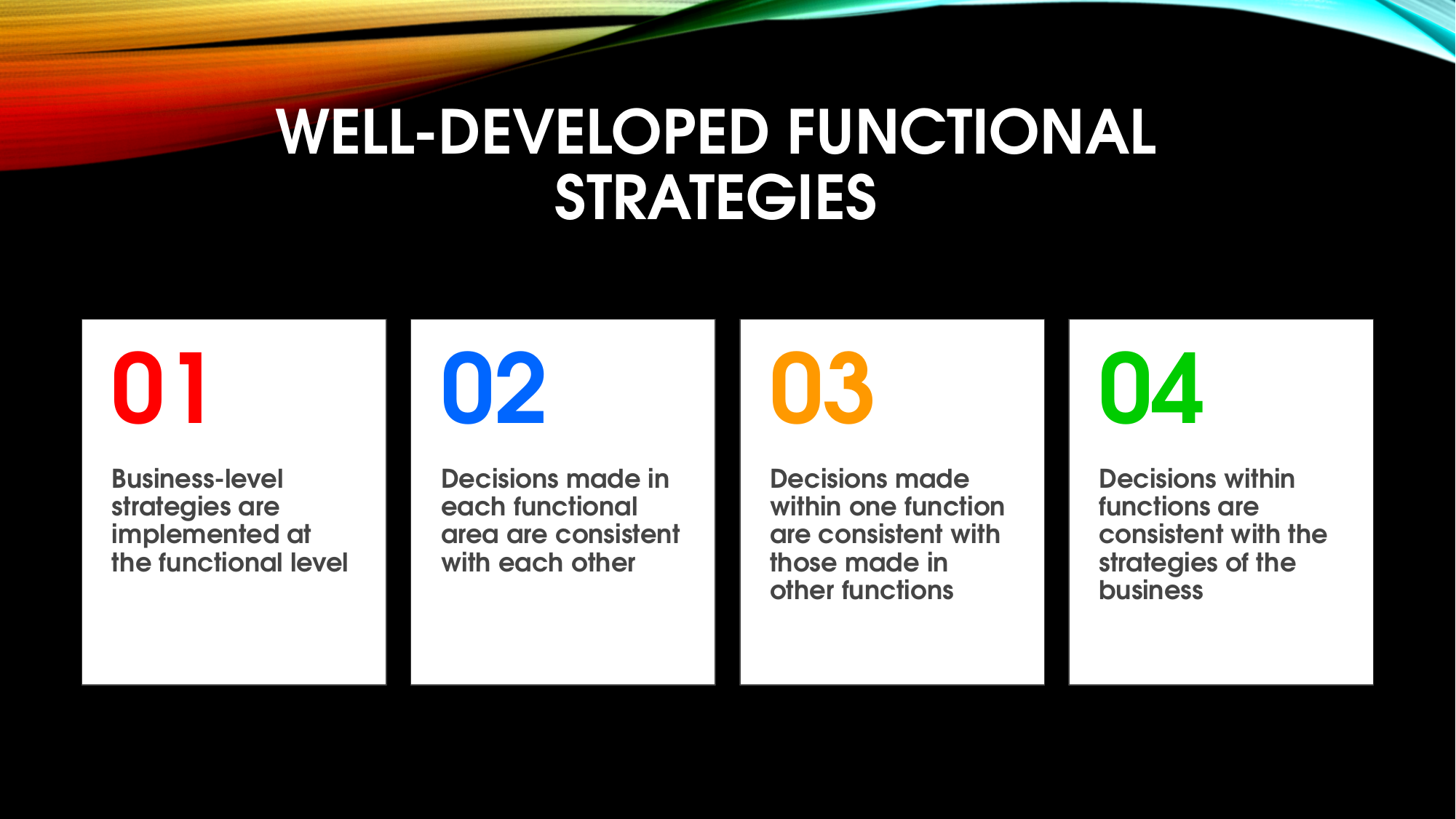

# Well-Developed Functional Strategies
Business-level strategies are implemented at the functional level
01
Decisions made in each functional area are consistent with each other
02
Decisions made within one function are consistent with those made in other functions
03
Decisions within functions are consistent with the strategies of the business
04